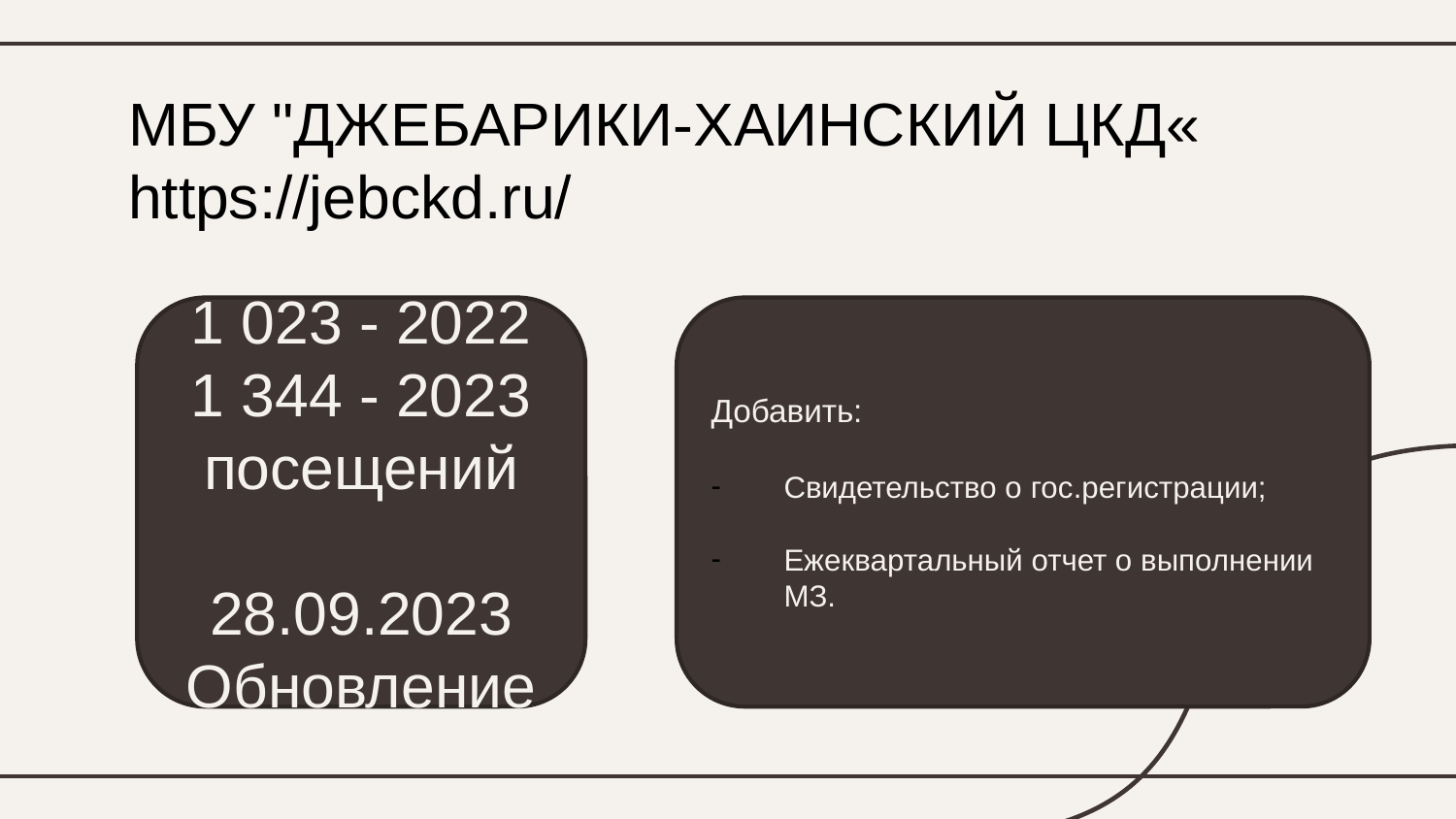

# МБУ "ДЖЕБАРИКИ-ХАИНСКИЙ ЦКД« https://jebckd.ru/
Добавить:

Свидетельство о гос.регистрации;

Ежеквартальный отчет о выполнении МЗ.
1 023 - 2022
1 344 - 2023 посещений

28.09.2023
Обновление